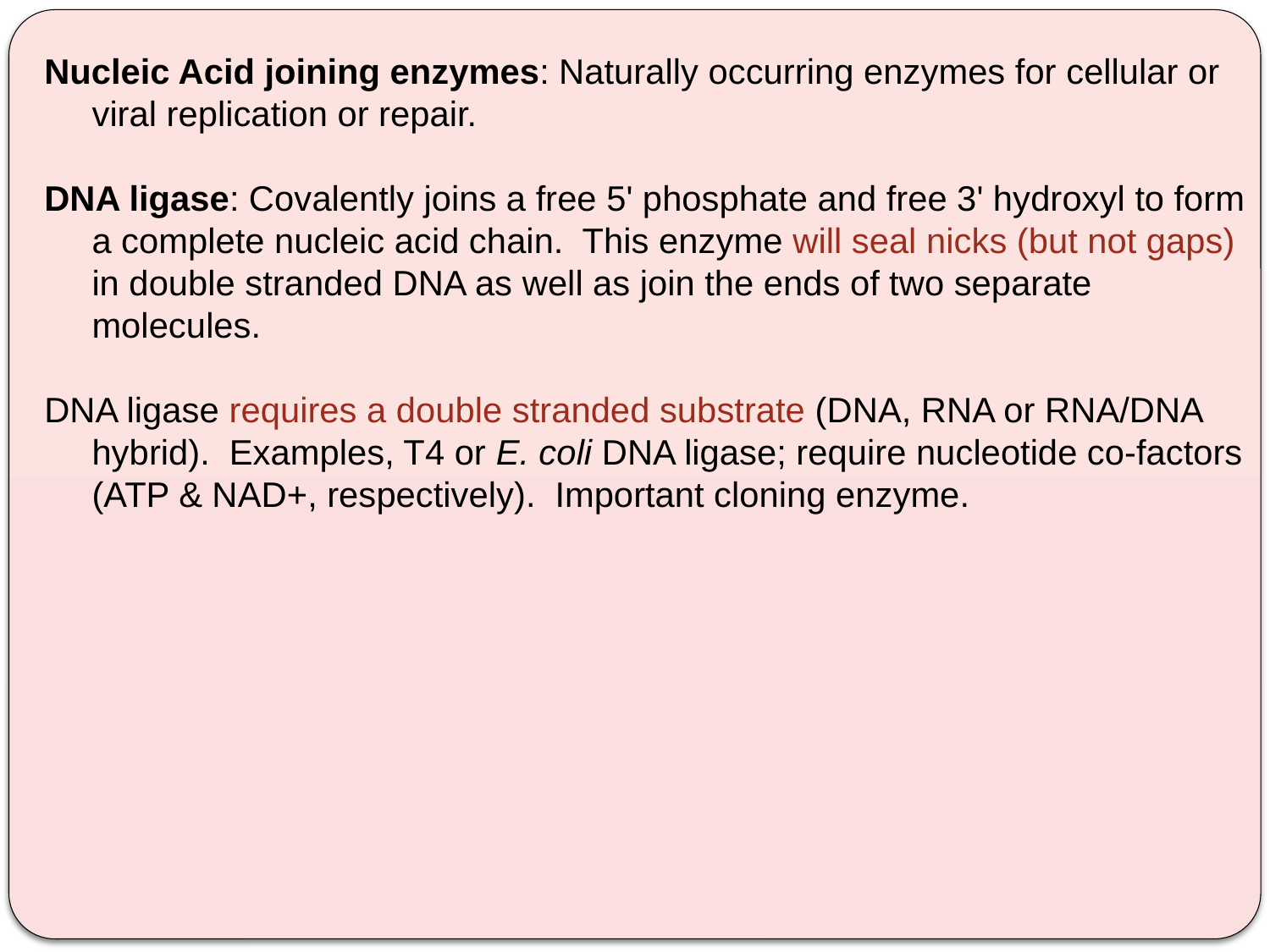

Nucleic Acid joining enzymes: Naturally occurring enzymes for cellular or viral replication or repair.

DNA ligase: Covalently joins a free 5' phosphate and free 3' hydroxyl to form a complete nucleic acid chain.  This enzyme will seal nicks (but not gaps) in double stranded DNA as well as join the ends of two separate molecules.

DNA ligase requires a double stranded substrate (DNA, RNA or RNA/DNA hybrid).  Examples, T4 or E. coli DNA ligase; require nucleotide co-factors (ATP & NAD+, respectively).  Important cloning enzyme.